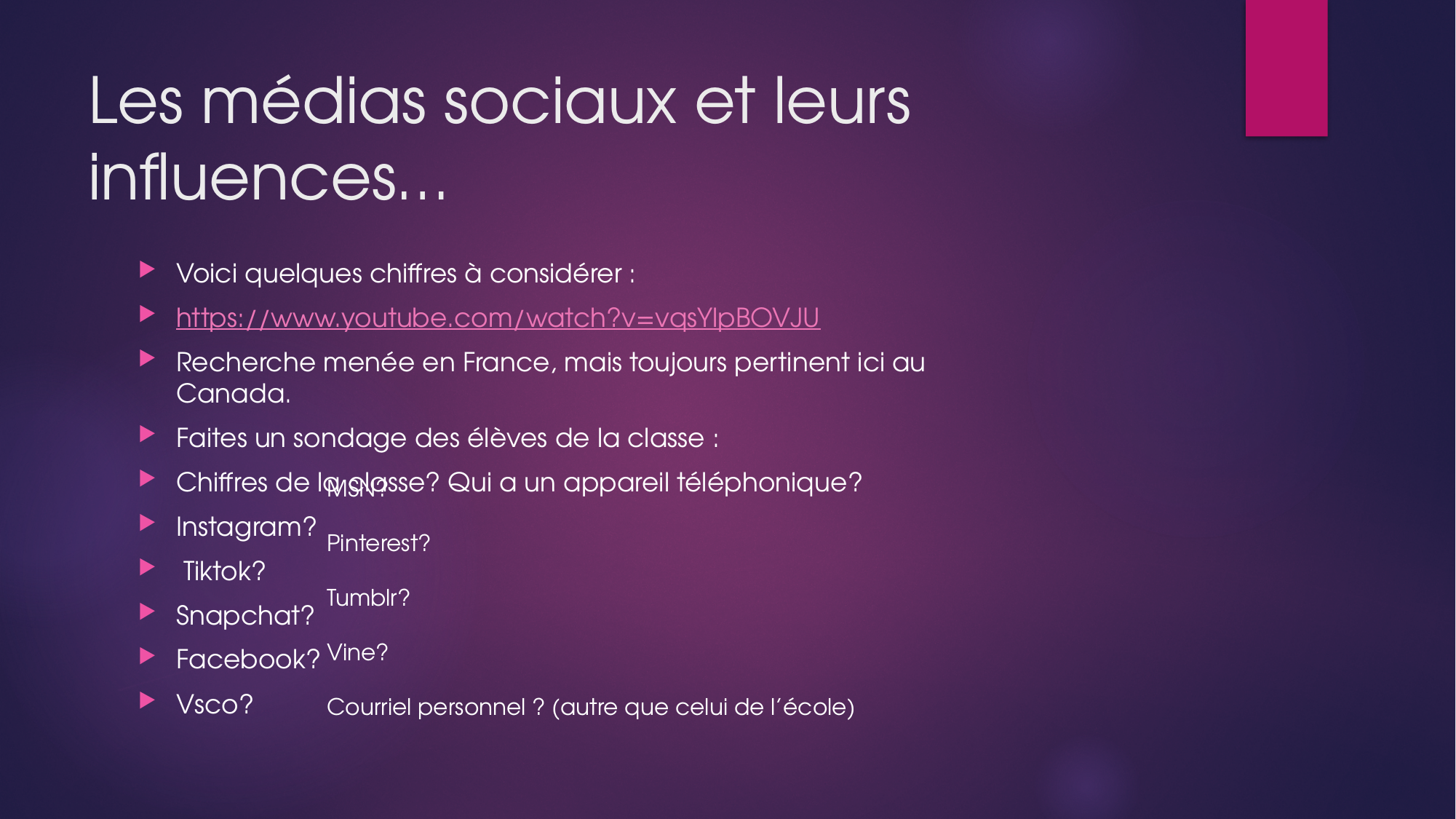

# Les médias sociaux et leurs influences…
Voici quelques chiffres à considérer :
https://www.youtube.com/watch?v=vqsYlpBOVJU
Recherche menée en France, mais toujours pertinent ici au Canada.
Faites un sondage des élèves de la classe :
Chiffres de la classe? Qui a un appareil téléphonique?
Instagram?
 Tiktok?
Snapchat?
Facebook?
Vsco?

MSN?

Pinterest?

Tumblr?

Vine?

Courriel personnel ? (autre que celui de l’école)